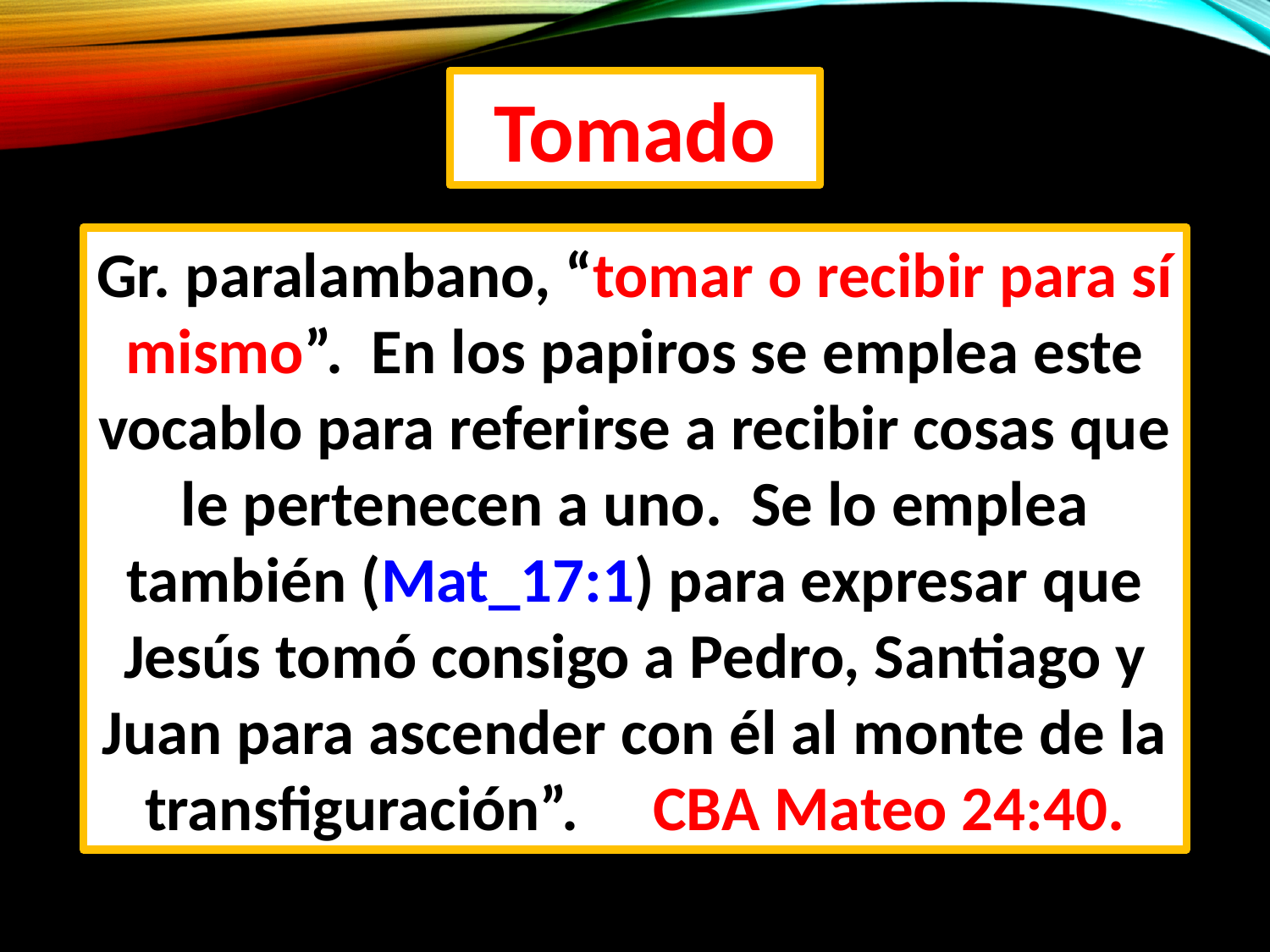

Tomado
Gr. paralambano, “tomar o recibir para sí mismo”.  En los papiros se emplea este vocablo para referirse a recibir cosas que le pertenecen a uno.  Se lo emplea también (Mat_17:1) para expresar que Jesús tomó consigo a Pedro, Santiago y Juan para ascender con él al monte de la transfiguración”. 	CBA Mateo 24:40.